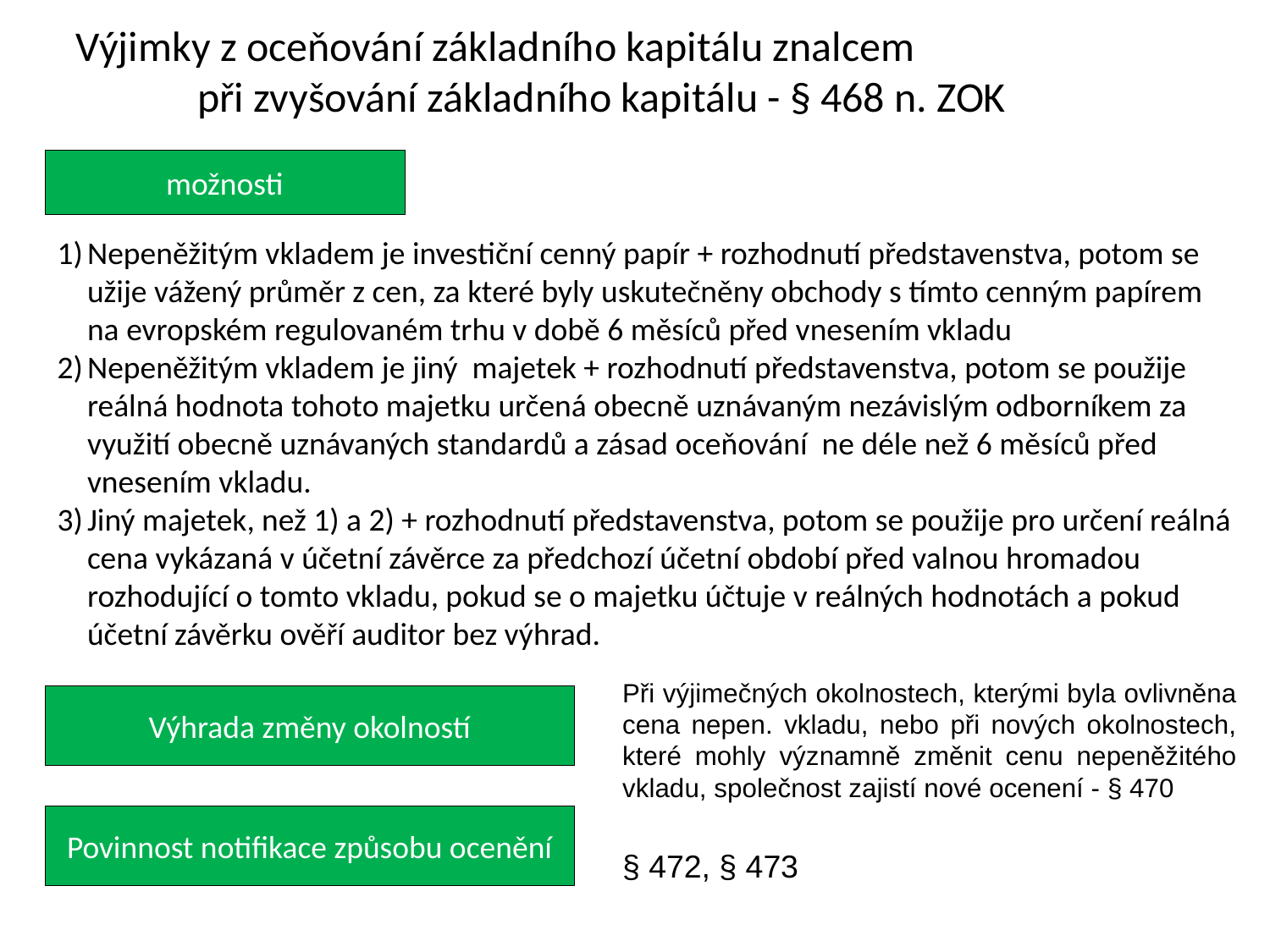

Výjimky z oceňování základního kapitálu znalcem
při zvyšování základního kapitálu - § 468 n. ZOK
možnosti
Nepeněžitým vkladem je investiční cenný papír + rozhodnutí představenstva, potom se užije vážený průměr z cen, za které byly uskutečněny obchody s tímto cenným papírem na evropském regulovaném trhu v době 6 měsíců před vnesením vkladu
Nepeněžitým vkladem je jiný  majetek + rozhodnutí představenstva, potom se použije reálná hodnota tohoto majetku určená obecně uznávaným nezávislým odborníkem za využití obecně uznávaných standardů a zásad oceňování  ne déle než 6 měsíců před vnesením vkladu.
Jiný majetek, než 1) a 2) + rozhodnutí představenstva, potom se použije pro určení reálná cena vykázaná v účetní závěrce za předchozí účetní období před valnou hromadou rozhodující o tomto vkladu, pokud se o majetku účtuje v reálných hodnotách a pokud účetní závěrku ověří auditor bez výhrad.

Při výjimečných okolnostech, kterými byla ovlivněna cena nepen. vkladu, nebo při nových okolnostech, které mohly významně změnit cenu nepeněžitého vkladu, společnost zajistí nové ocenení - § 470
Výhrada změny okolností
Povinnost notifikace způsobu ocenění
§ 472, § 473